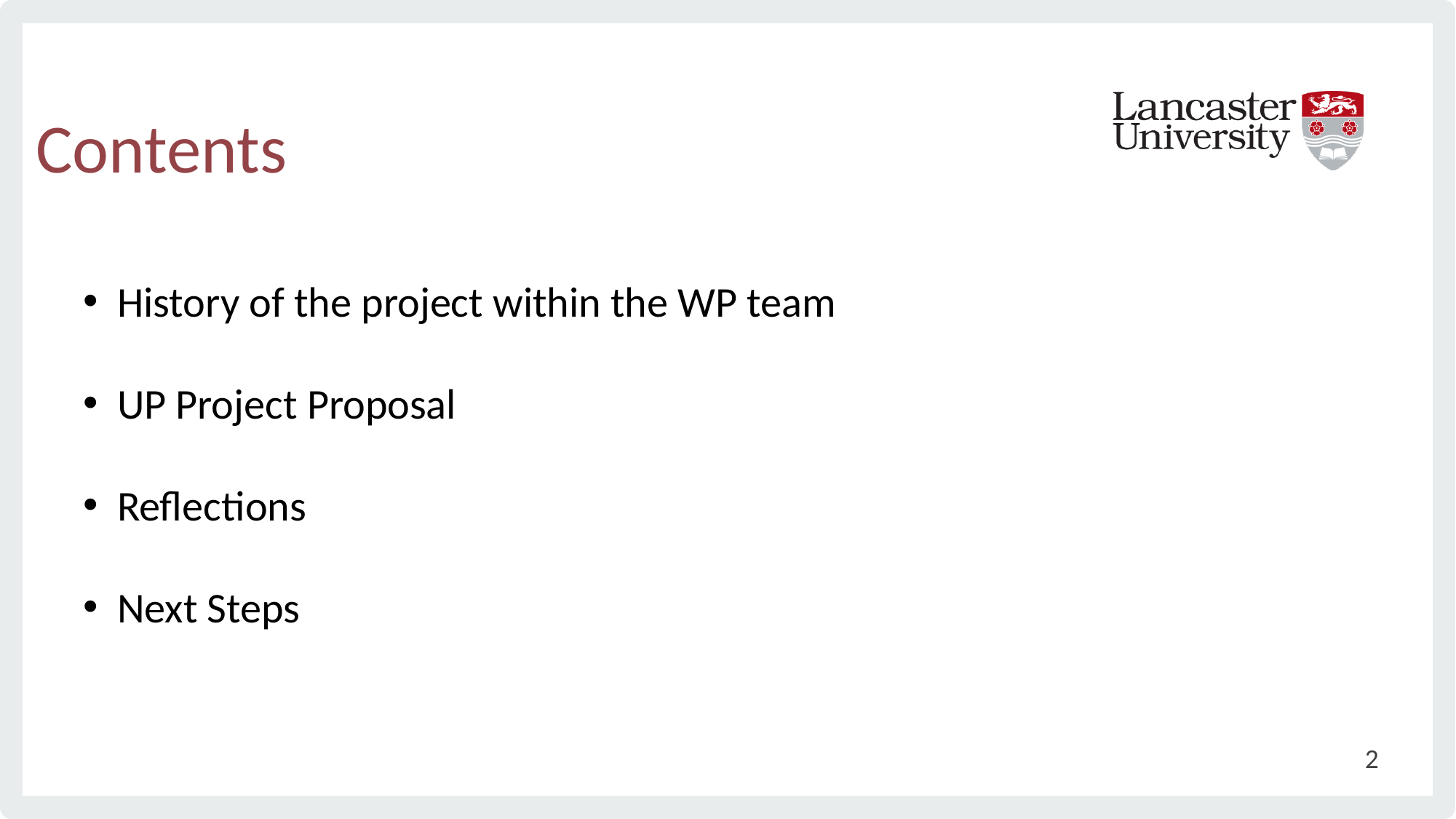

# Contents
History of the project within the WP team

UP Project Proposal

Reflections

Next Steps

2